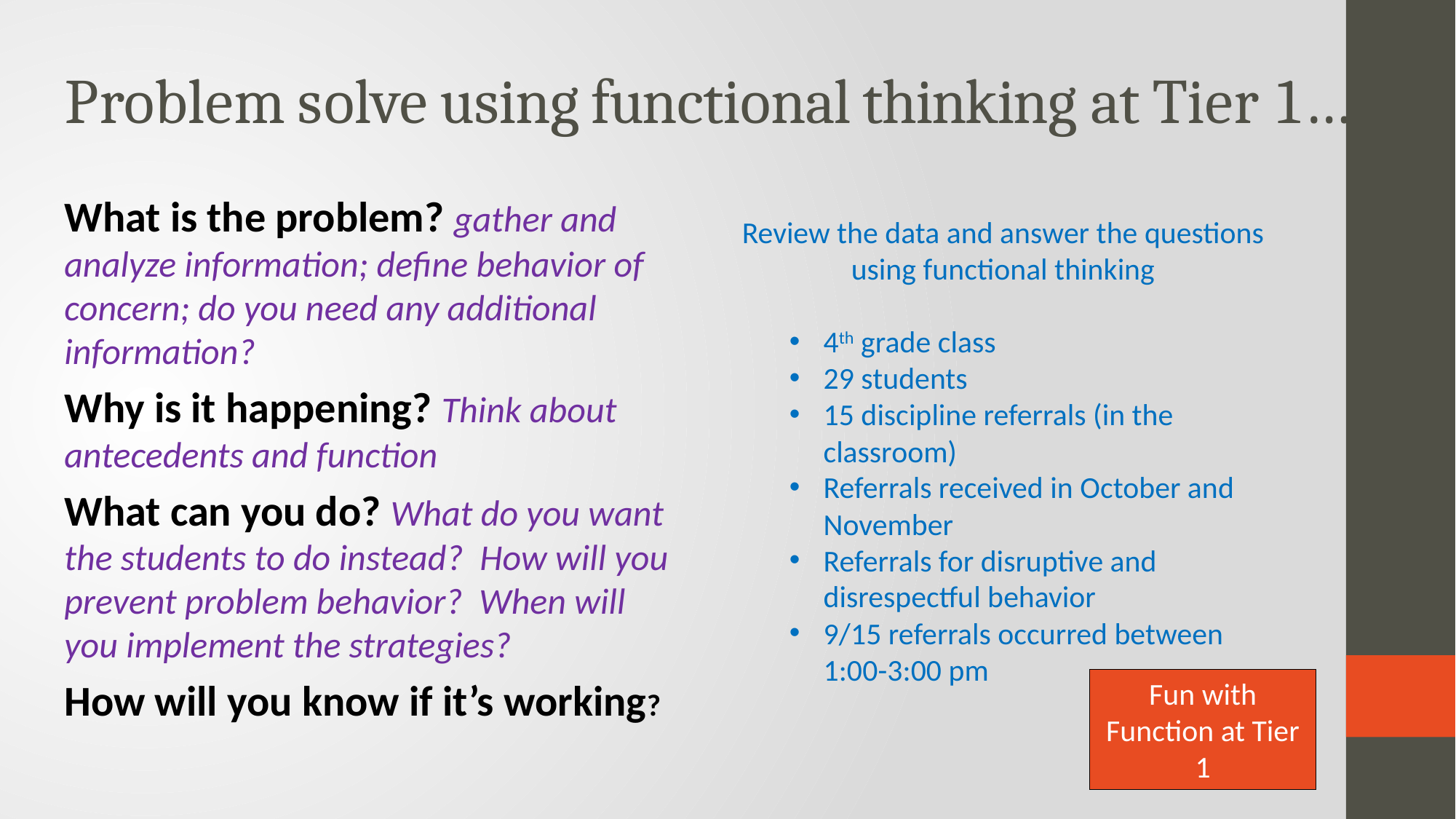

# Problem solve using functional thinking at Tier 1…
What is the problem? gather and analyze information; define behavior of concern; do you need any additional information?
Why is it happening? Think about antecedents and function
What can you do? What do you want the students to do instead?  How will you prevent problem behavior?  When will you implement the strategies?
How will you know if it’s working?
Review the data and answer the questions using functional thinking

4th grade class
29 students
15 discipline referrals (in the classroom)
Referrals received in October and November
Referrals for disruptive and disrespectful behavior
9/15 referrals occurred between 1:00-3:00 pm

Fun with Function at Tier 1